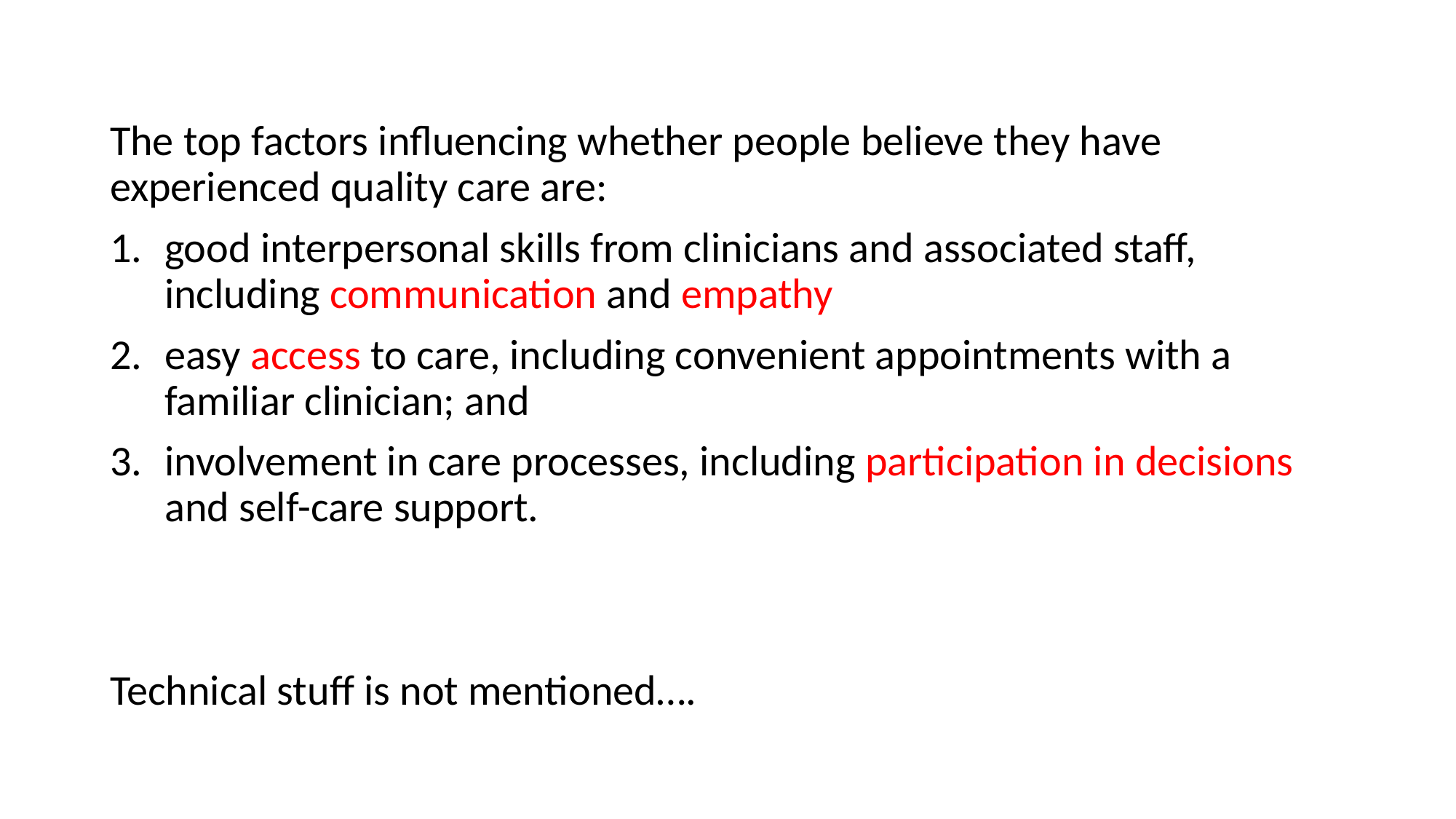

The top factors influencing whether people believe they have experienced quality care are:
good interpersonal skills from clinicians and associated staff, including communication and empathy
easy access to care, including convenient appointments with a familiar clinician; and
involvement in care processes, including participation in decisions and self-care support.

Technical stuff is not mentioned….